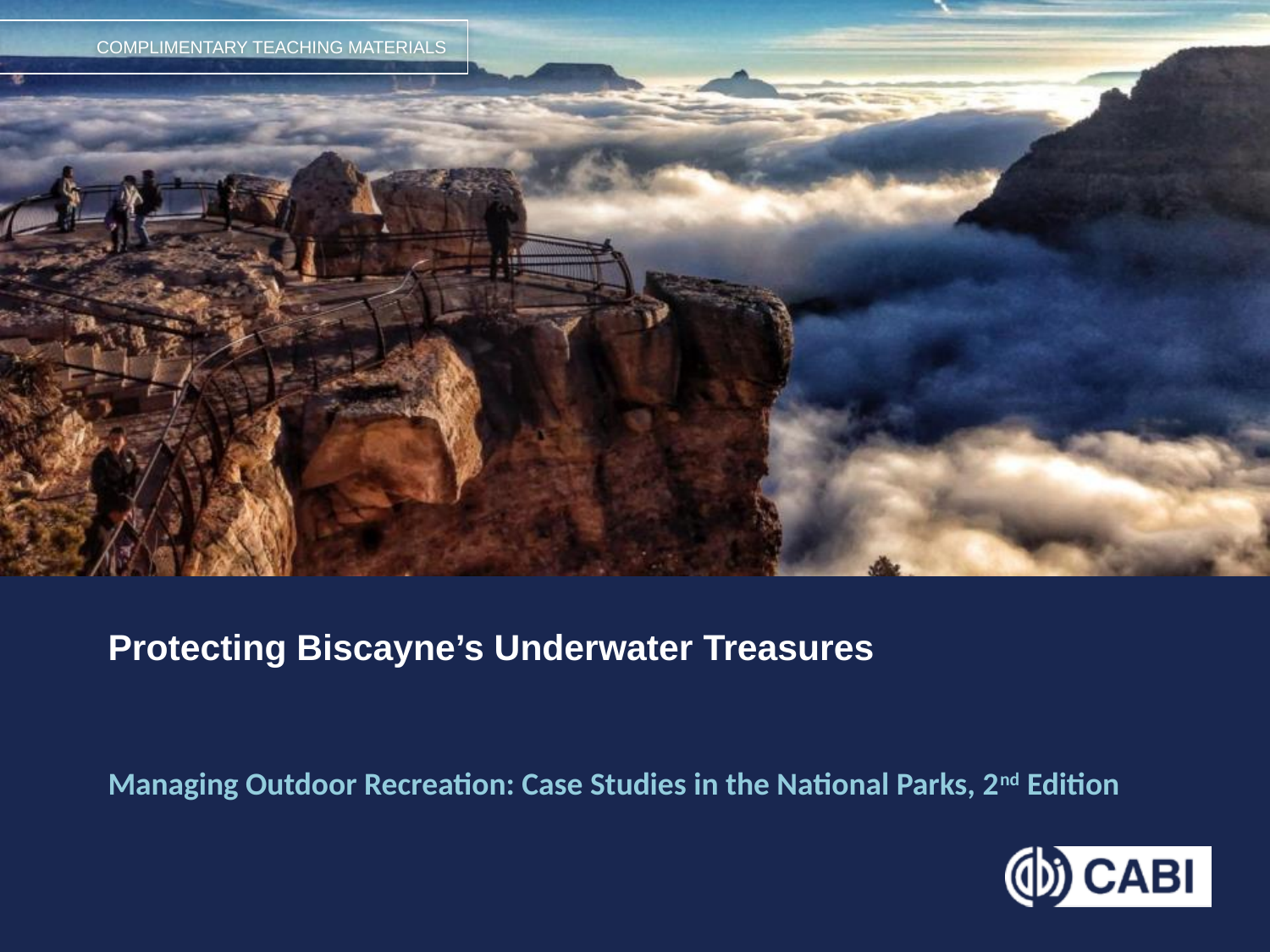

# Protecting Biscayne’s Underwater Treasures
Managing Outdoor Recreation: Case Studies in the National Parks, 2nd Edition